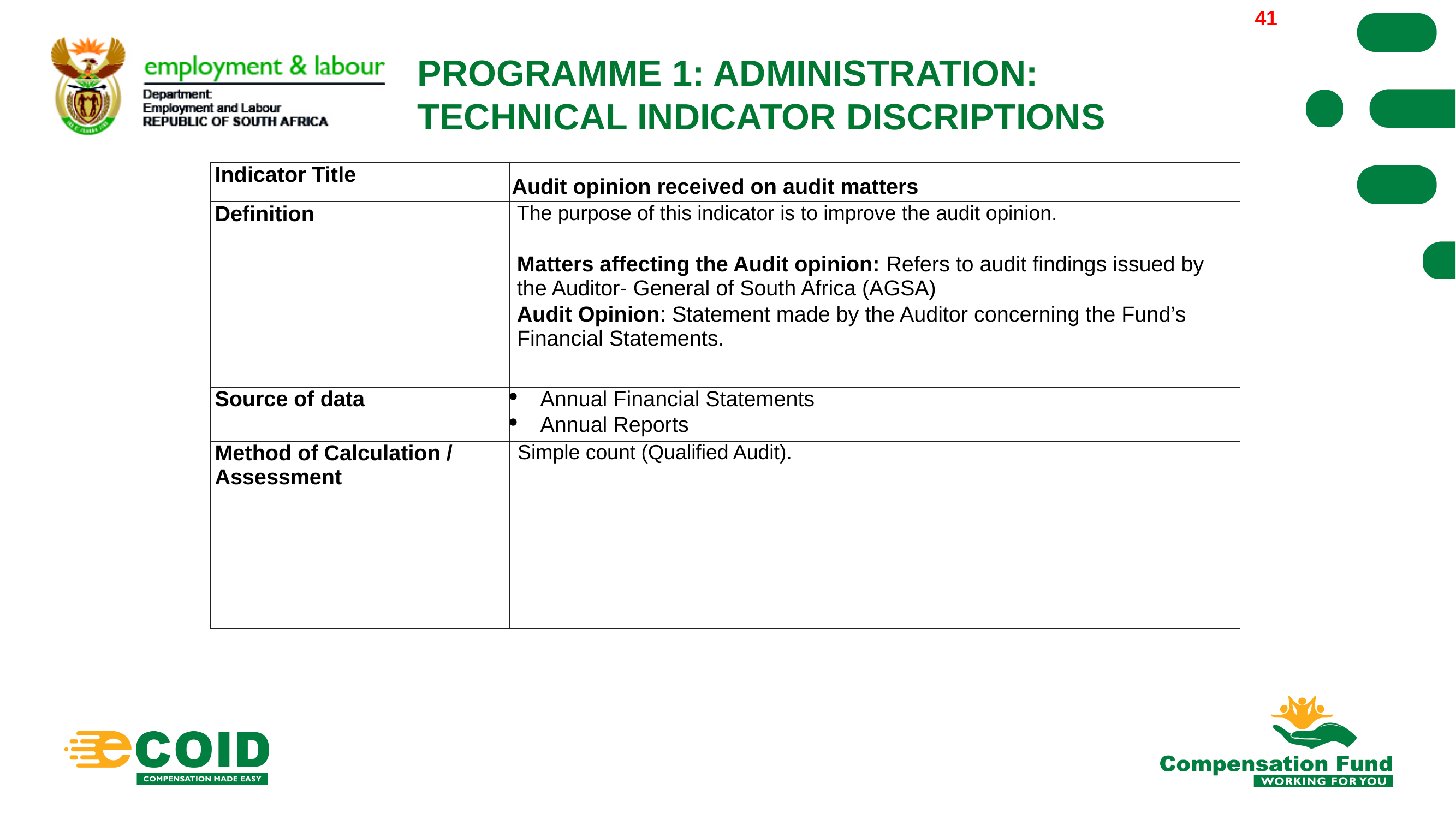

2022/03/30
41
PROGRAMME 1: ADMINISTRATION:
TECHNICAL INDICATOR DISCRIPTIONS
| Indicator Title | Audit opinion received on audit matters |
| --- | --- |
| Definition | The purpose of this indicator is to improve the audit opinion. Matters affecting the Audit opinion: Refers to audit findings issued by the Auditor- General of South Africa (AGSA) Audit Opinion: Statement made by the Auditor concerning the Fund’s Financial Statements. |
| Source of data | Annual Financial Statements Annual Reports |
| Method of Calculation / Assessment | Simple count (Qualified Audit). |
41